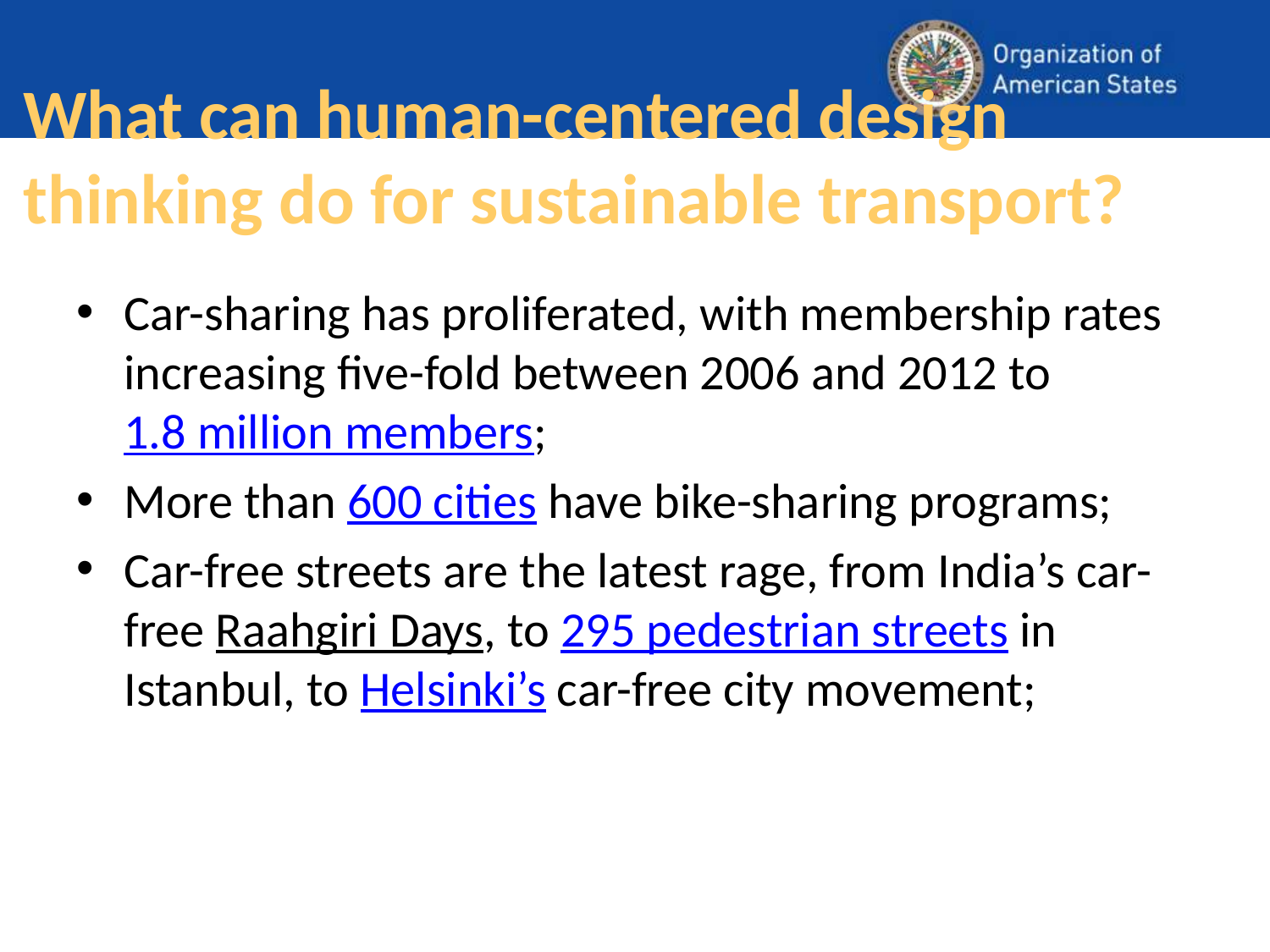

# What can human-centered design thinking do for sustainable transport?
Car-sharing has proliferated, with membership rates increasing five-fold between 2006 and 2012 to 1.8 million members;
More than 600 cities have bike-sharing programs;
Car-free streets are the latest rage, from India’s car-free Raahgiri Days, to 295 pedestrian streets in Istanbul, to Helsinki’s car-free city movement;